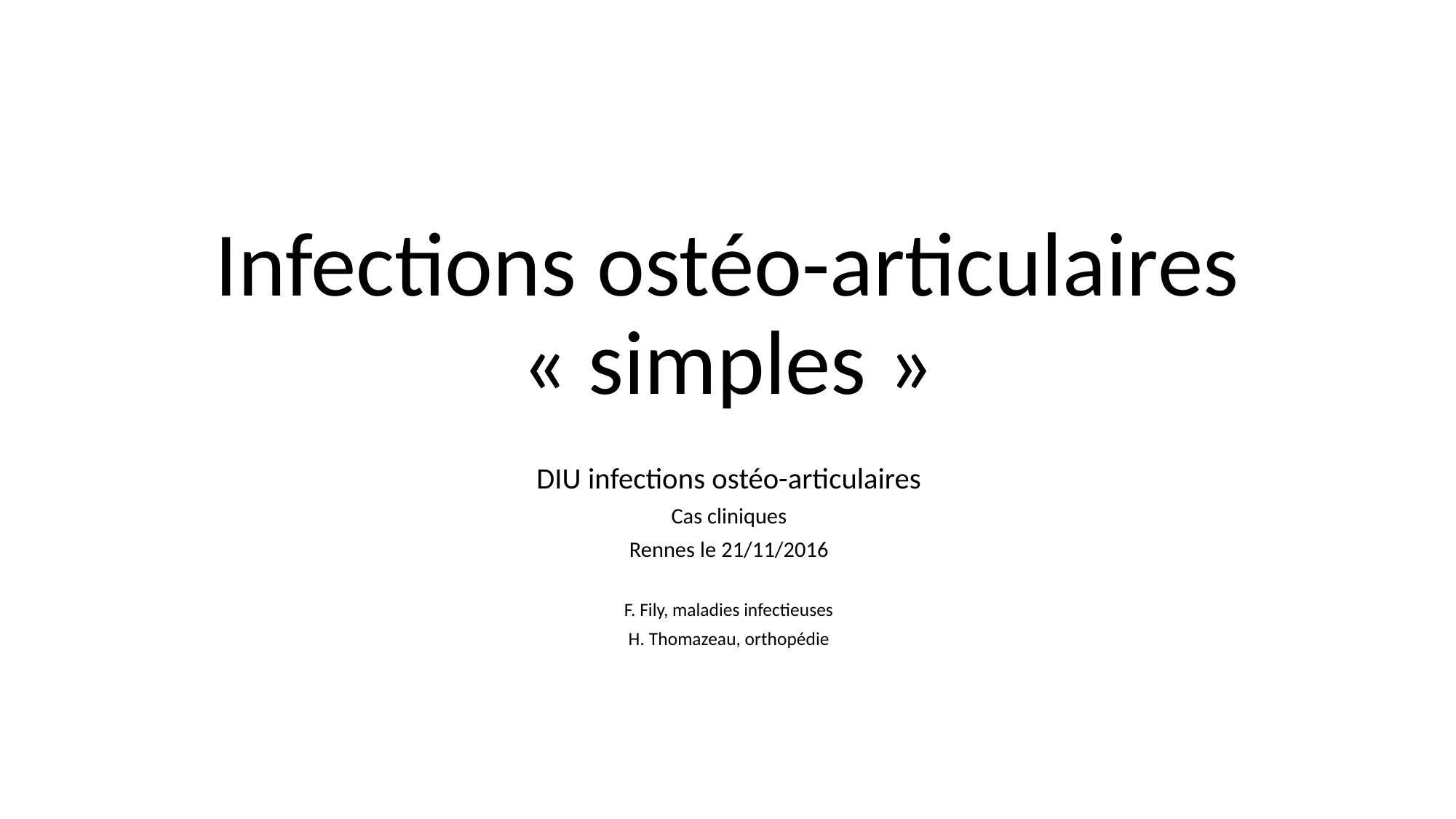

# Infections ostéo-articulaires « simples »
DIU infections ostéo-articulaires
Cas cliniques
Rennes le 21/11/2016

F. Fily, maladies infectieuses
H. Thomazeau, orthopédie